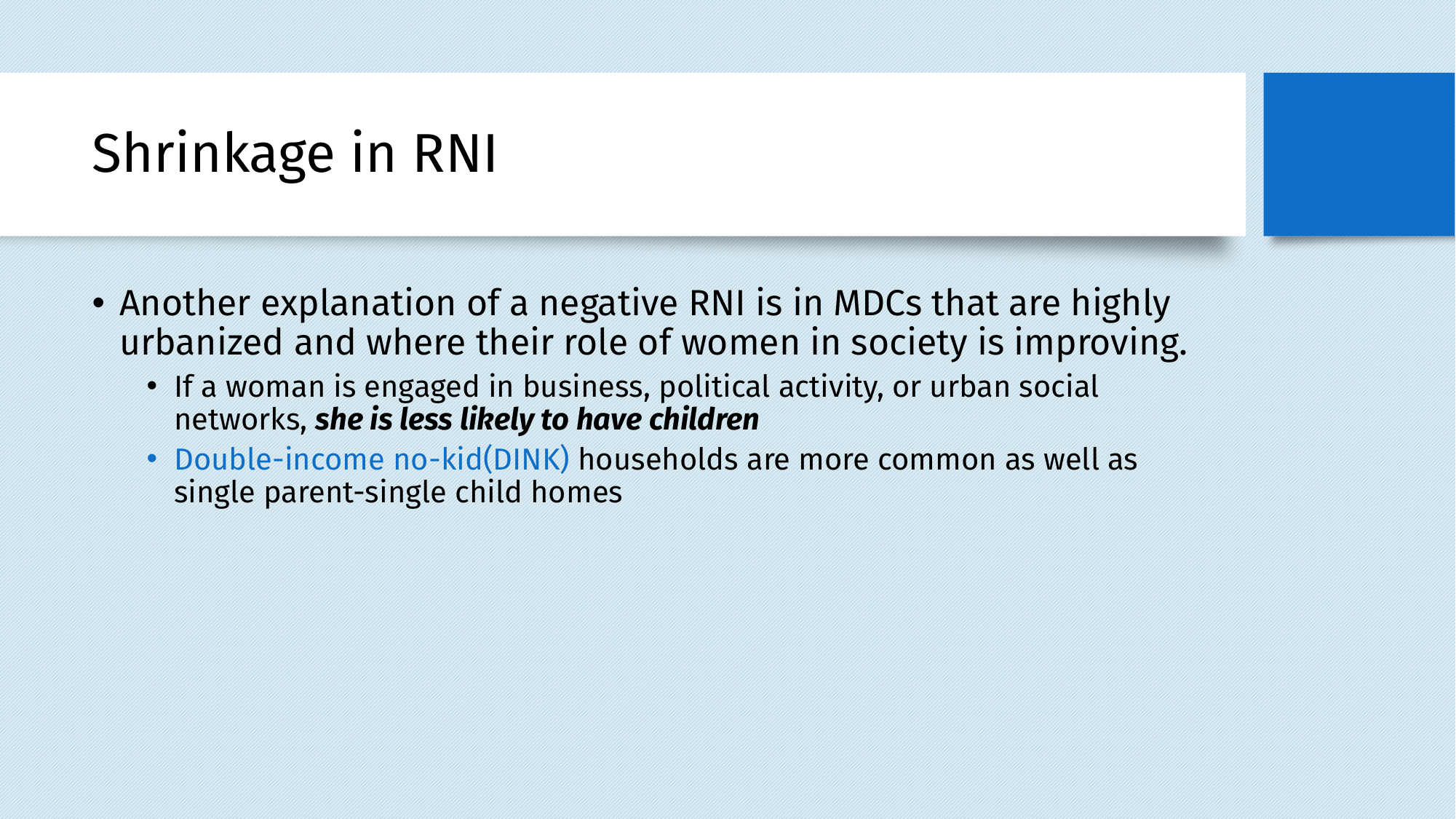

# Shrinkage in RNI
Another explanation of a negative RNI is in MDCs that are highly urbanized and where their role of women in society is improving.
If a woman is engaged in business, political activity, or urban social networks, she is less likely to have children
Double-income no-kid(DINK) households are more common as well as single parent-single child homes